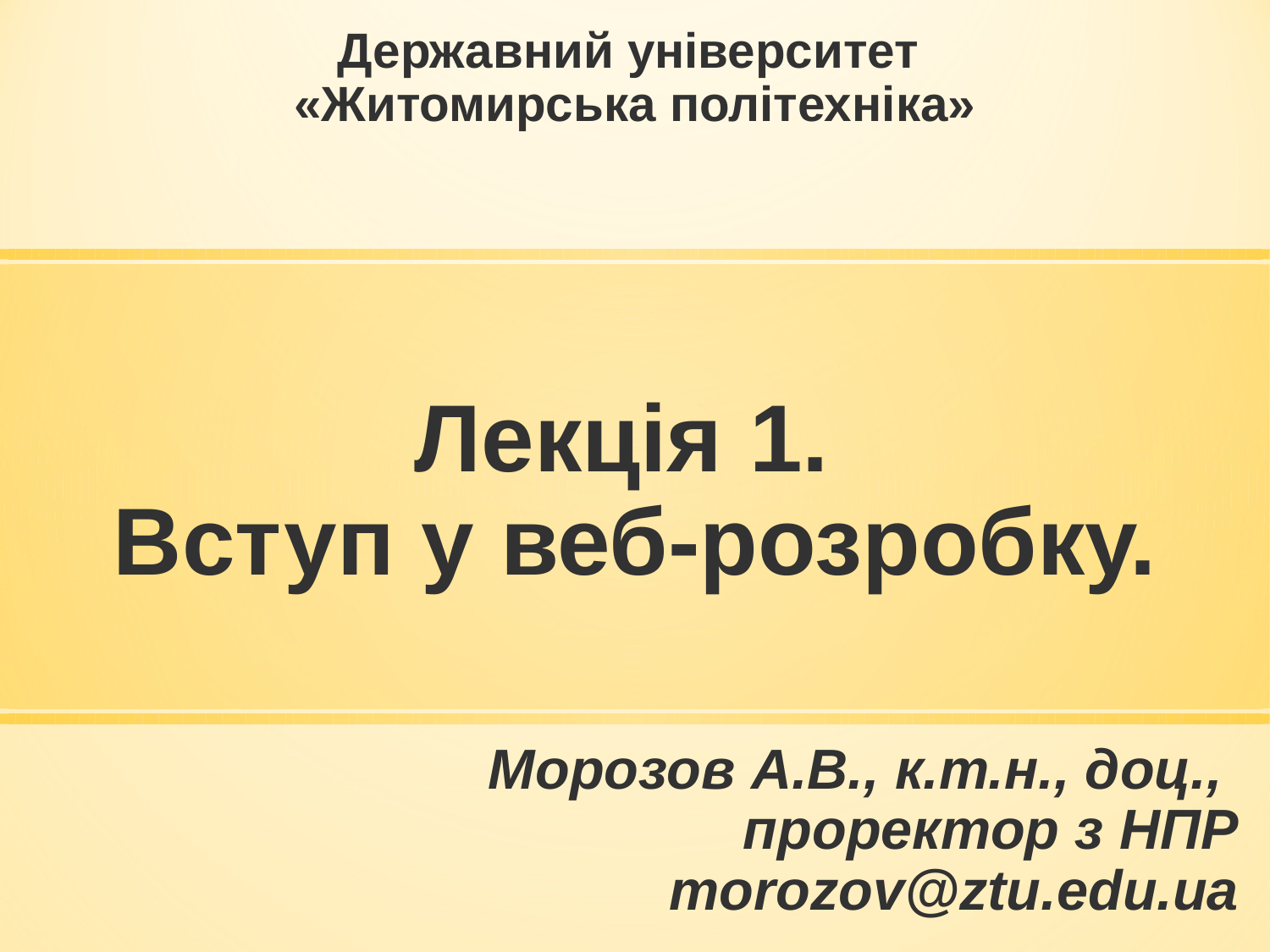

Державний університет
«Житомирська політехніка»
# Лекція 1. Вступ у веб-розробку.
Морозов А.В., к.т.н., доц.,
проректор з НПР
morozov@ztu.edu.ua